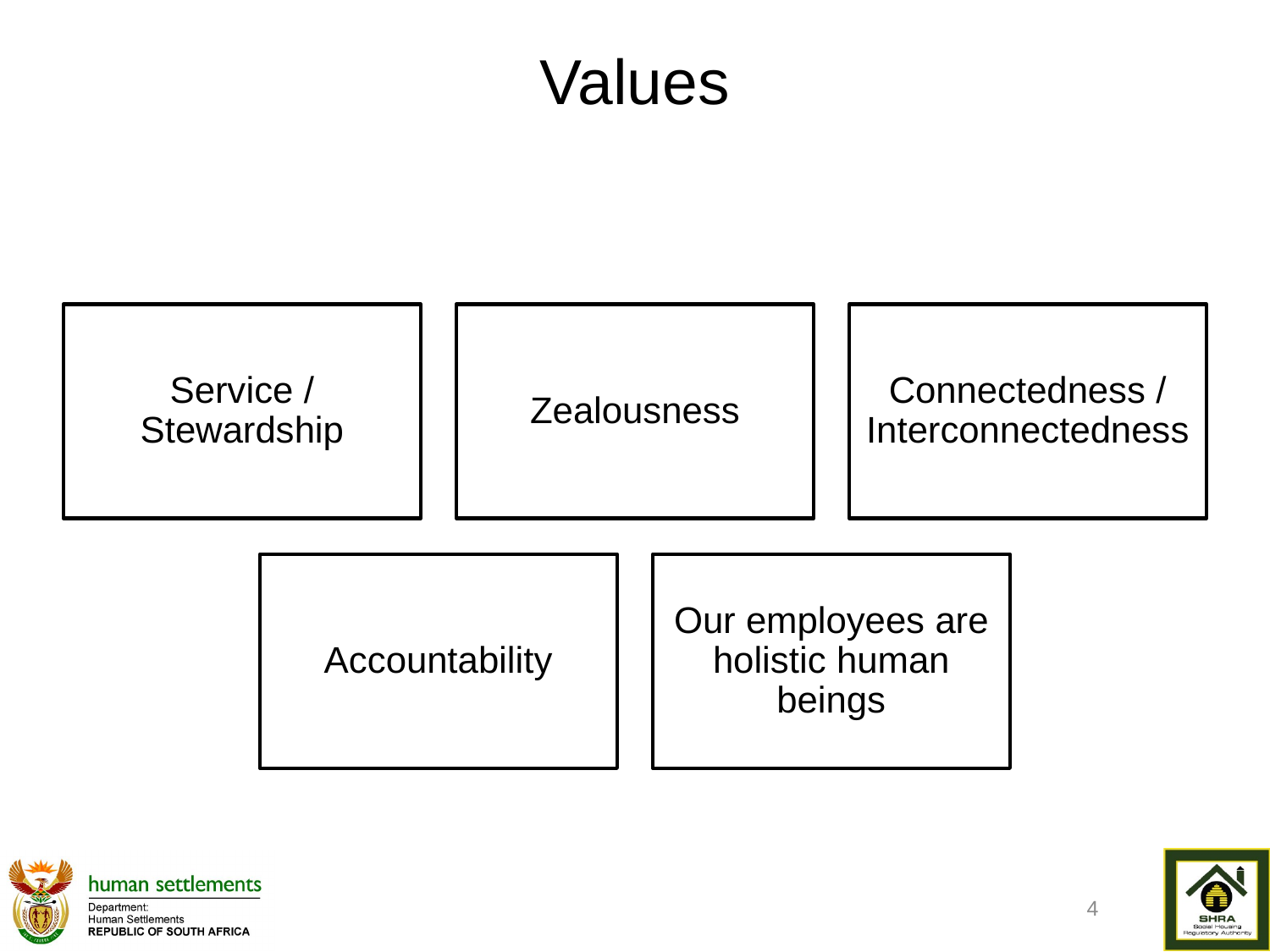

# Values
Service / Stewardship
Zealousness
Connectedness / Interconnectedness
Accountability
Our employees are holistic human beings
4